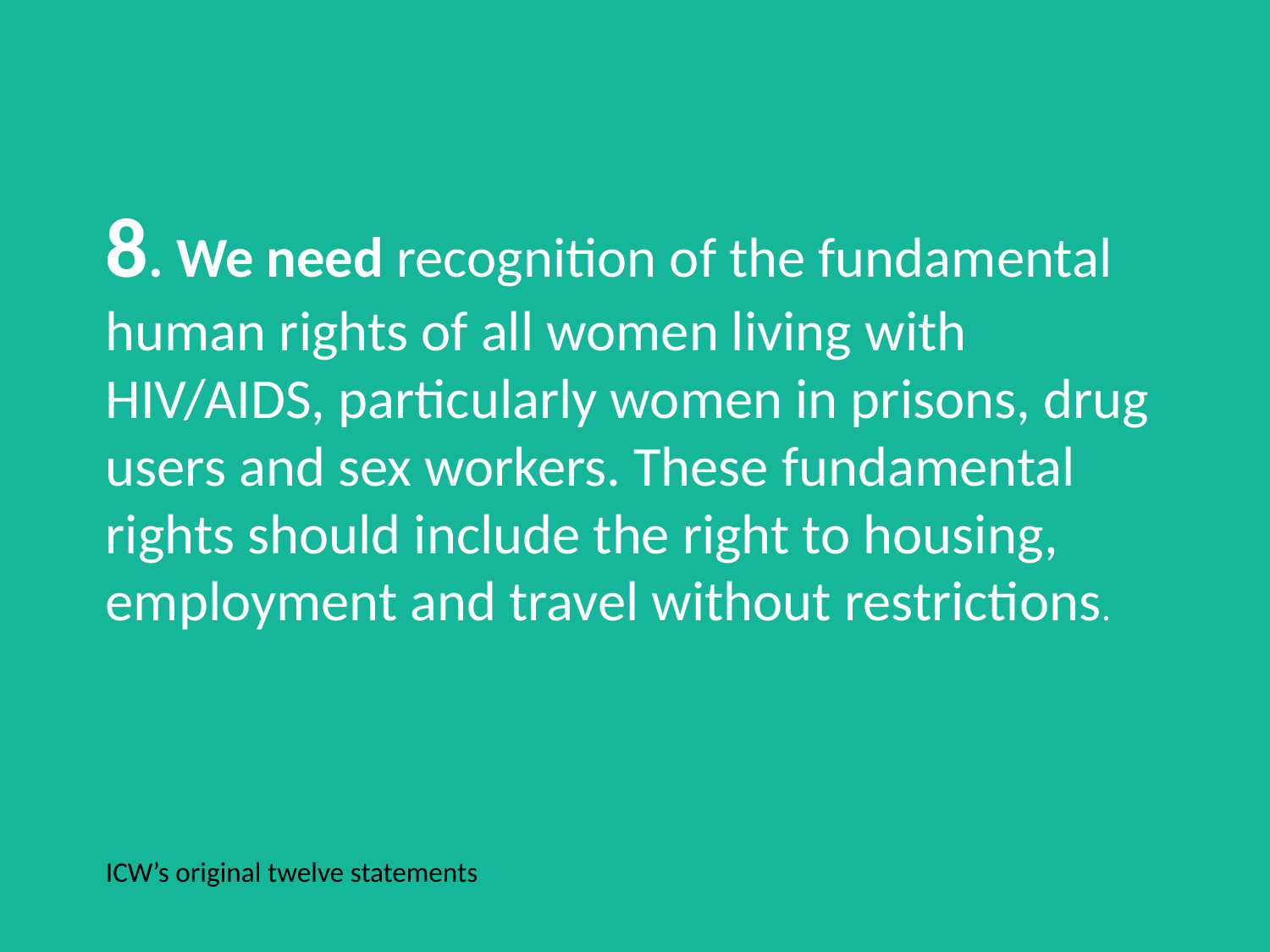

8. We need recognition of the fundamental human rights of all women living with HIV/AIDS, particularly women in prisons, drug users and sex workers. These fundamental rights should include the right to housing, employment and travel without restrictions.

ICW’s original twelve statements